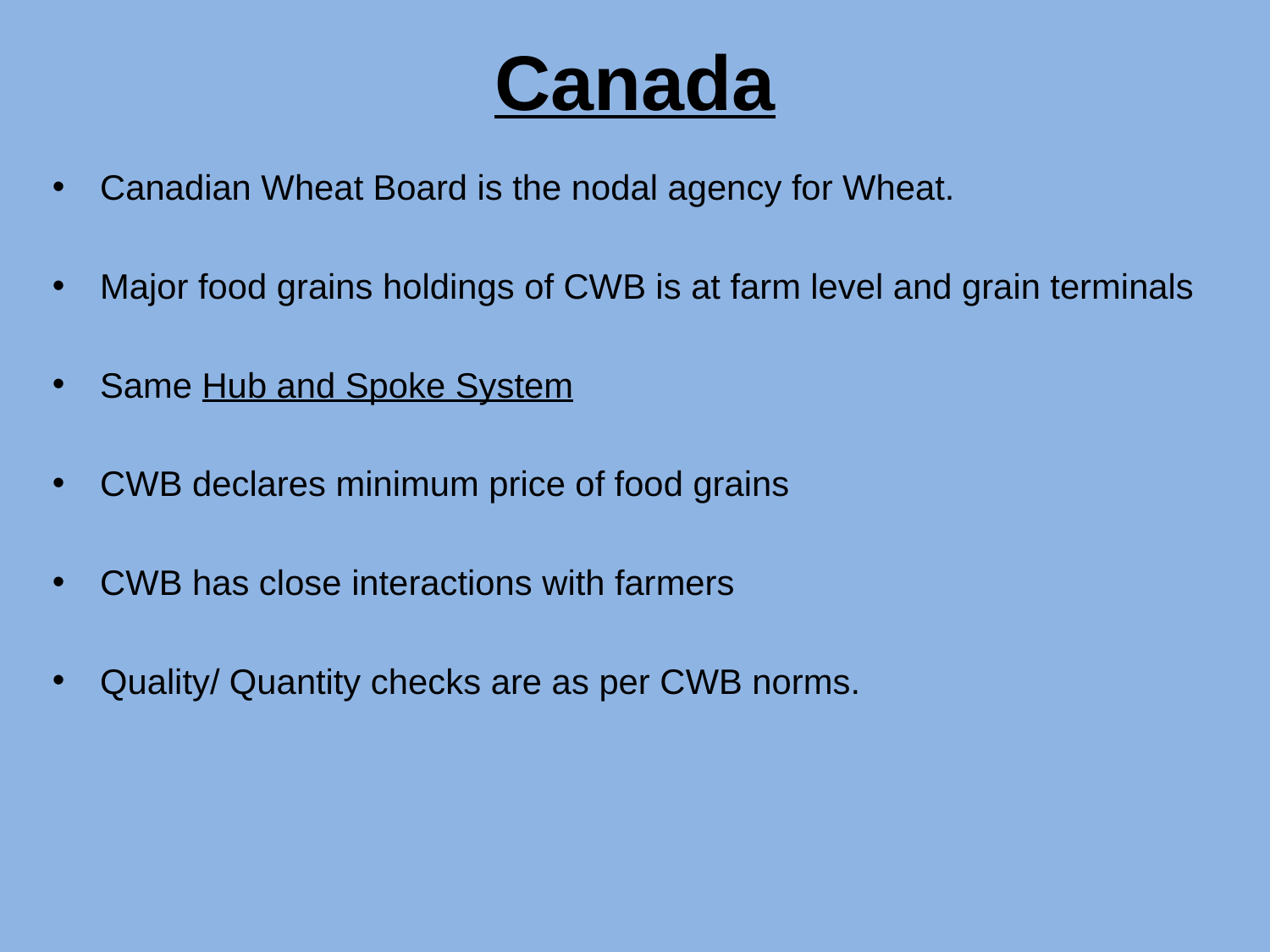

Canada
Canadian Wheat Board is the nodal agency for Wheat.

Major food grains holdings of CWB is at farm level and grain terminals

Same Hub and Spoke System

CWB declares minimum price of food grains

CWB has close interactions with farmers

Quality/ Quantity checks are as per CWB norms.